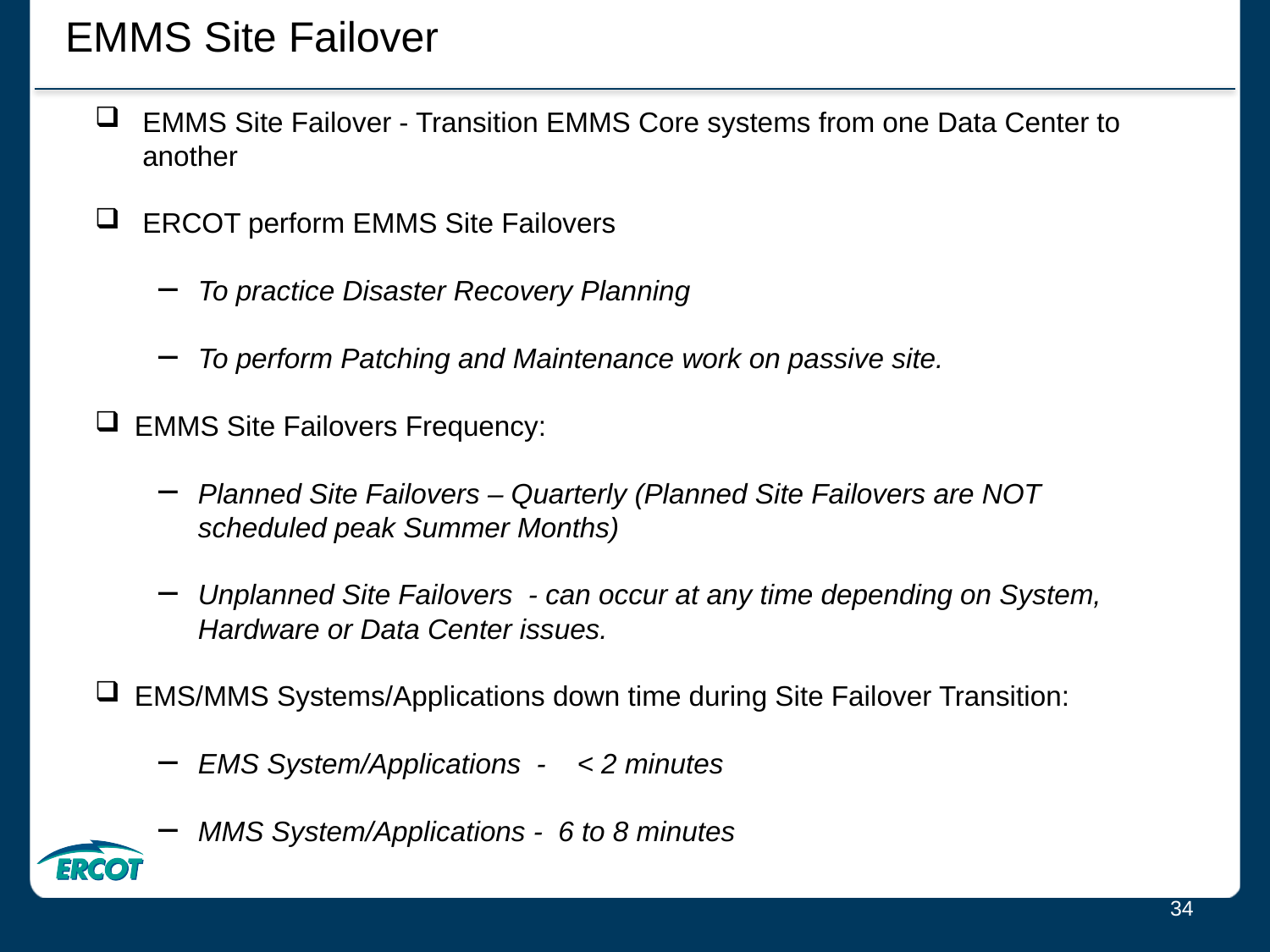

EMMS Site Failover
EMMS Site Failover - Transition EMMS Core systems from one Data Center to another

ERCOT perform EMMS Site Failovers

To practice Disaster Recovery Planning

To perform Patching and Maintenance work on passive site.

EMMS Site Failovers Frequency:

Planned Site Failovers – Quarterly (Planned Site Failovers are NOT scheduled peak Summer Months)

Unplanned Site Failovers  - can occur at any time depending on System, Hardware or Data Center issues.

EMS/MMS Systems/Applications down time during Site Failover Transition:

EMS System/Applications  -    < 2 minutes

MMS System/Applications -  6 to 8 minutes
34